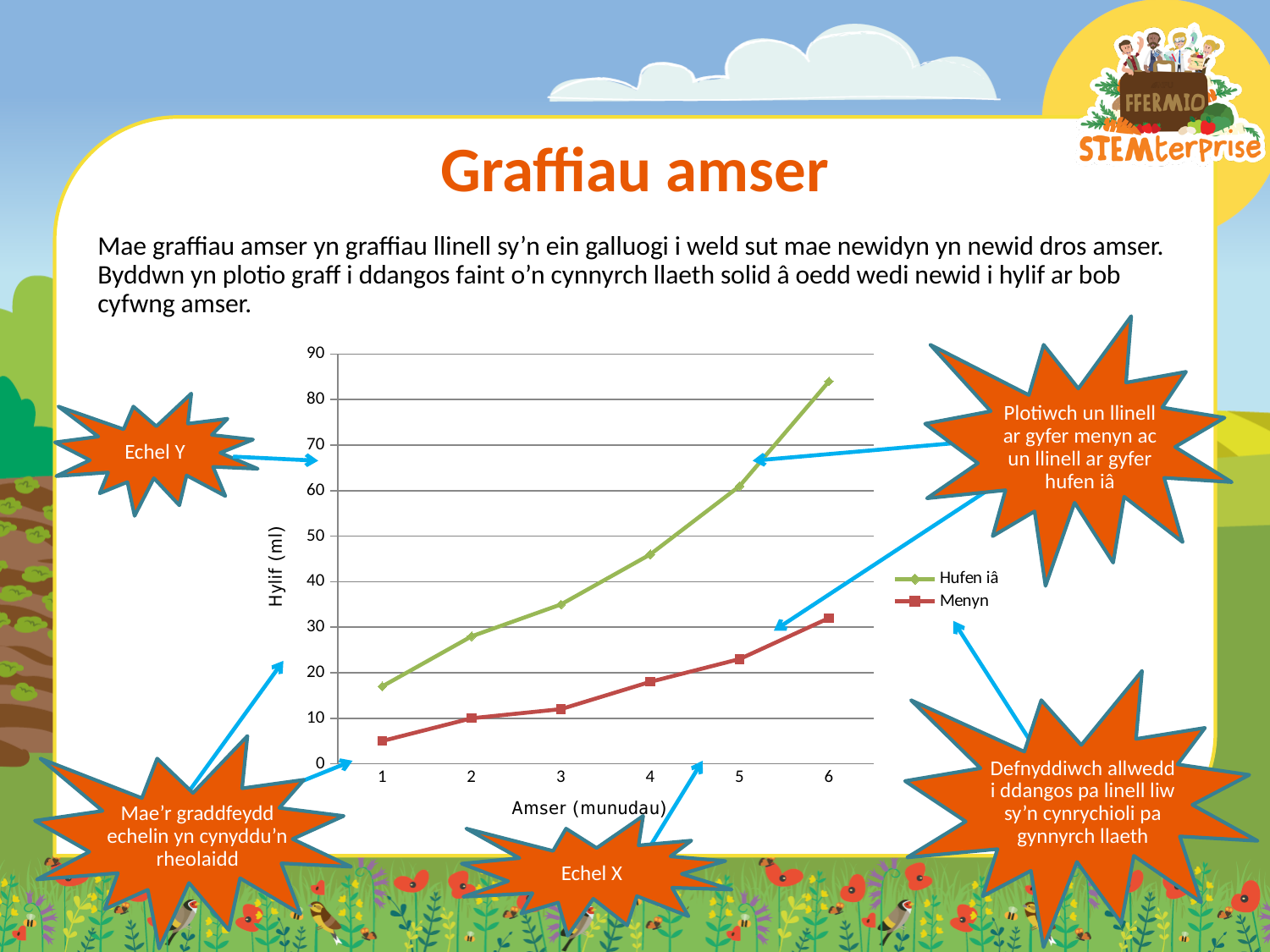

# Graffiau amser
Mae graffiau amser yn graffiau llinell sy’n ein galluogi i weld sut mae newidyn yn newid dros amser. Byddwn yn plotio graff i ddangos faint o’n cynnyrch llaeth solid â oedd wedi newid i hylif ar bob cyfwng amser.

### Chart

| Category | Menyn  | Hufen iâ |
|---|---|---|
Plotiwch un llinell ar gyfer menyn ac un llinell ar gyfer hufen iâ
Echel Y

Defnyddiwch allwedd i ddangos pa linell liw sy’n cynrychioli pa gynnyrch llaeth
Mae’r graddfeydd echelin yn cynyddu’n rheolaidd

Echel X